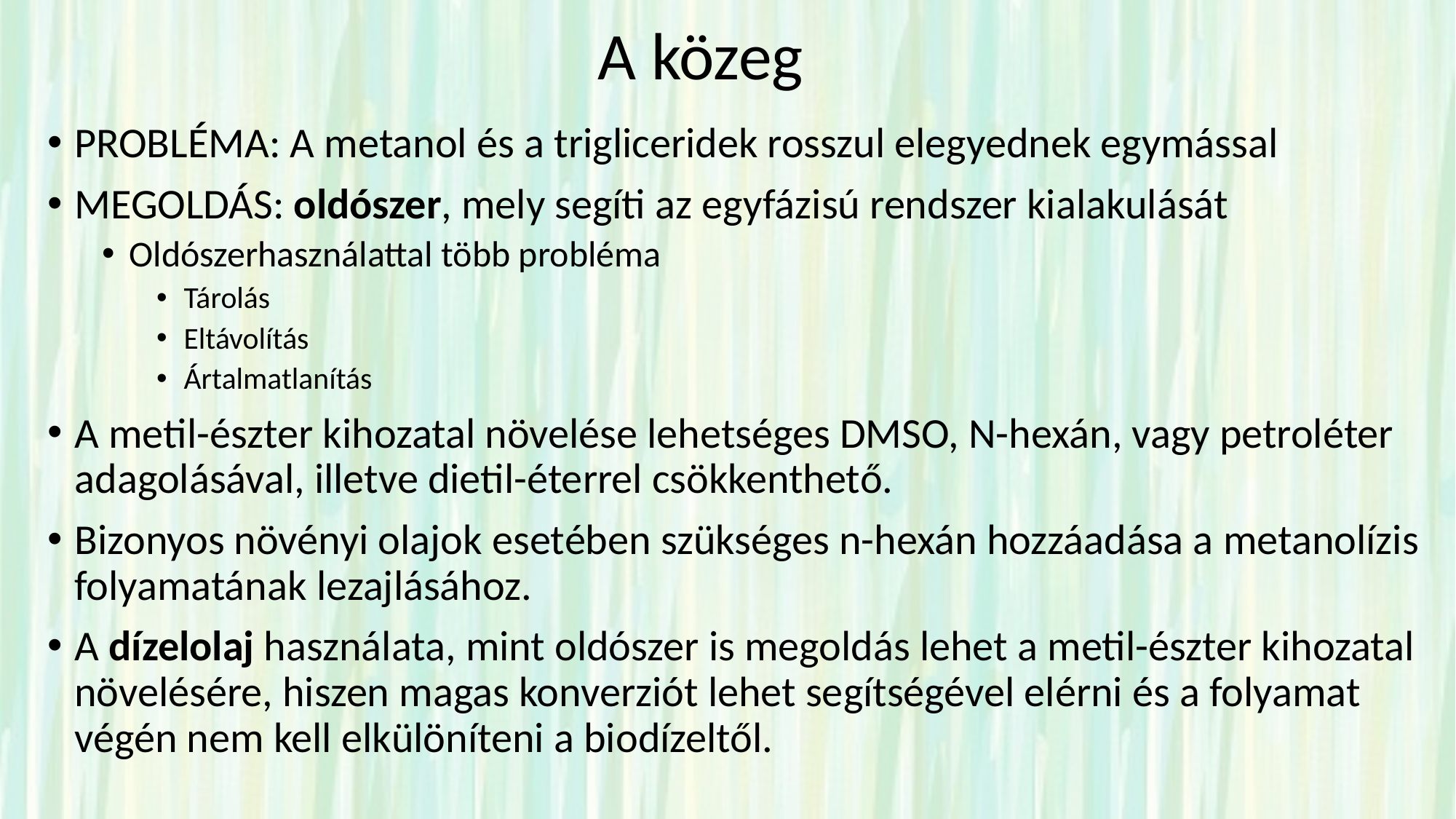

# A közeg
PROBLÉMA: A metanol és a trigliceridek rosszul elegyednek egymással
MEGOLDÁS: oldószer, mely segíti az egyfázisú rendszer kialakulását
Oldószerhasználattal több probléma
Tárolás
Eltávolítás
Ártalmatlanítás
A metil-észter kihozatal növelése lehetséges DMSO, N-hexán, vagy petroléter adagolásával, illetve dietil-éterrel csökkenthető.
Bizonyos növényi olajok esetében szükséges n-hexán hozzáadása a metanolízis folyamatának lezajlásához.
A dízelolaj használata, mint oldószer is megoldás lehet a metil-észter kihozatal növelésére, hiszen magas konverziót lehet segítségével elérni és a folyamat végén nem kell elkülöníteni a biodízeltől.